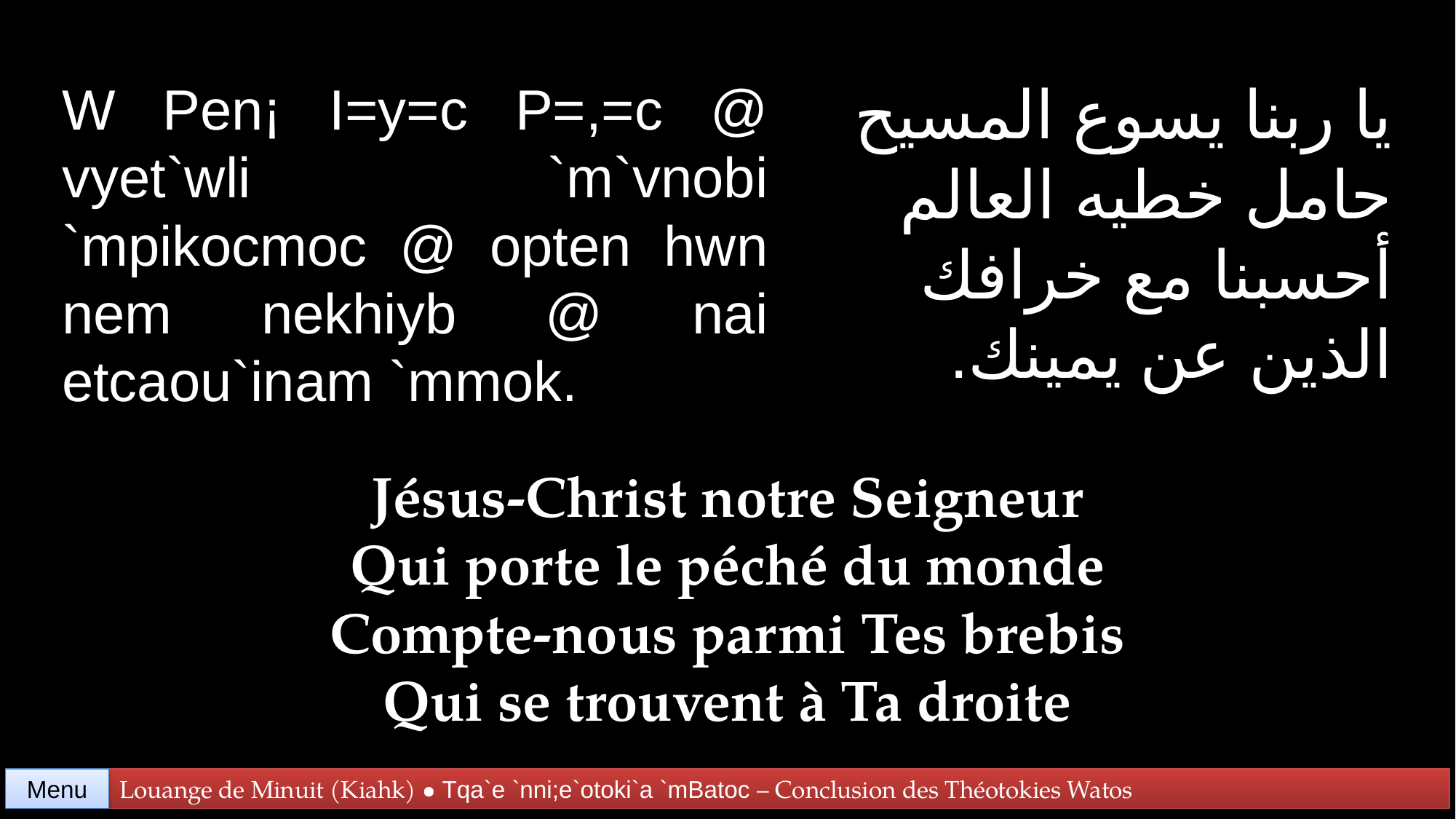

يا ربنا يسوع المسيح
حامل خطيه العالم
أحسبنا مع خرافك
الذين عن يمينك.
W Pen¡ I=y=c P=,=c @ vyet`wli `m`vnobi `mpikocmoc @ opten hwn nem nekhiyb @ nai etcaou`inam `mmok.
Jésus-Christ notre Seigneur
Qui porte le péché du monde
Compte-nous parmi Tes brebis
Qui se trouvent à Ta droite
Louange de Minuit (Kiahk) • Tqa`e `nni;e`otoki`a `mBatoc – Conclusion des Théotokies Watos
Menu